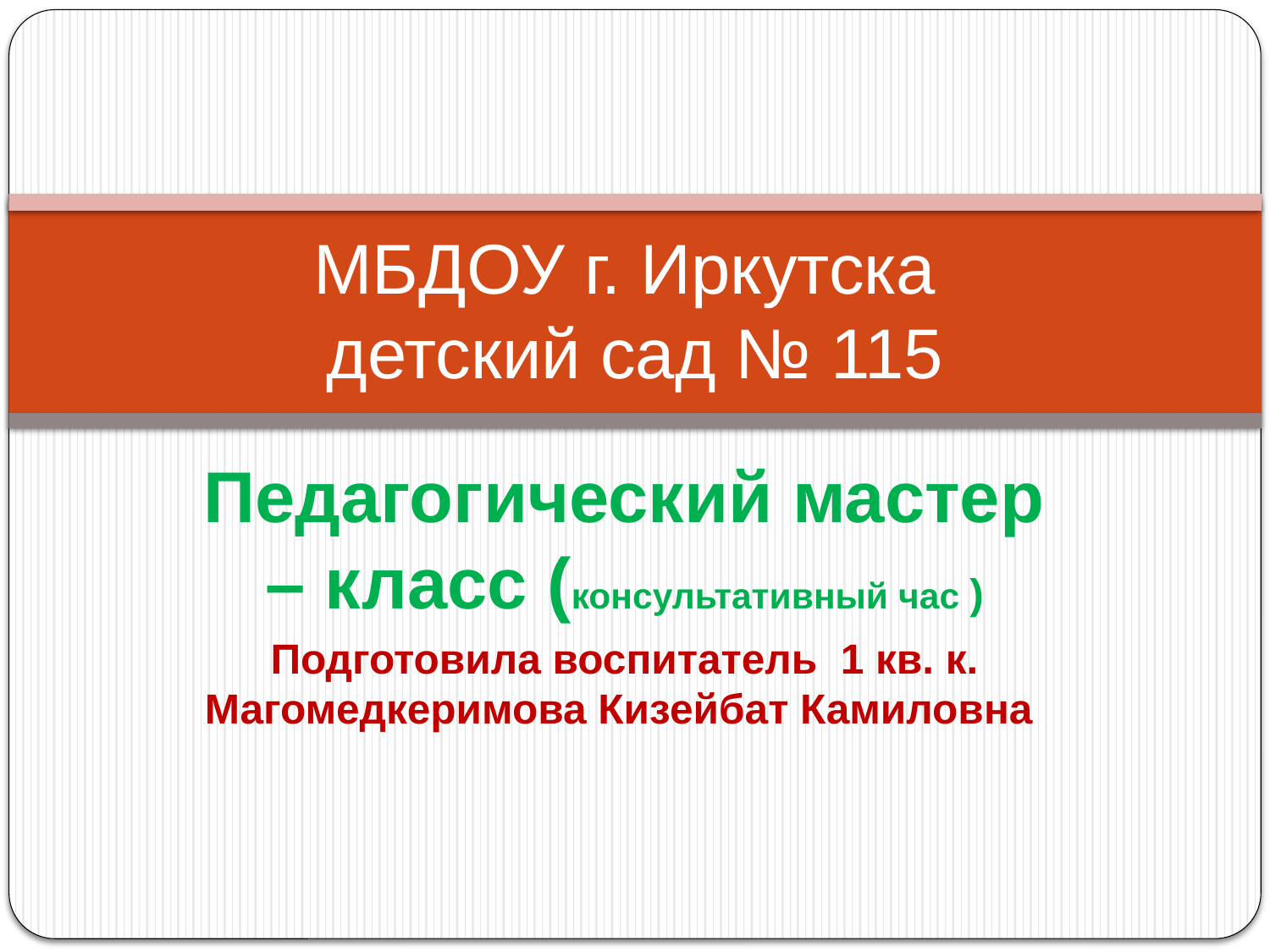

# МБДОУ г. Иркутска детский сад № 115
Педагогический мастер – класс (консультативный час )
Подготовила воспитатель  1 кв. к. Магомедкеримова Кизейбат Камиловна